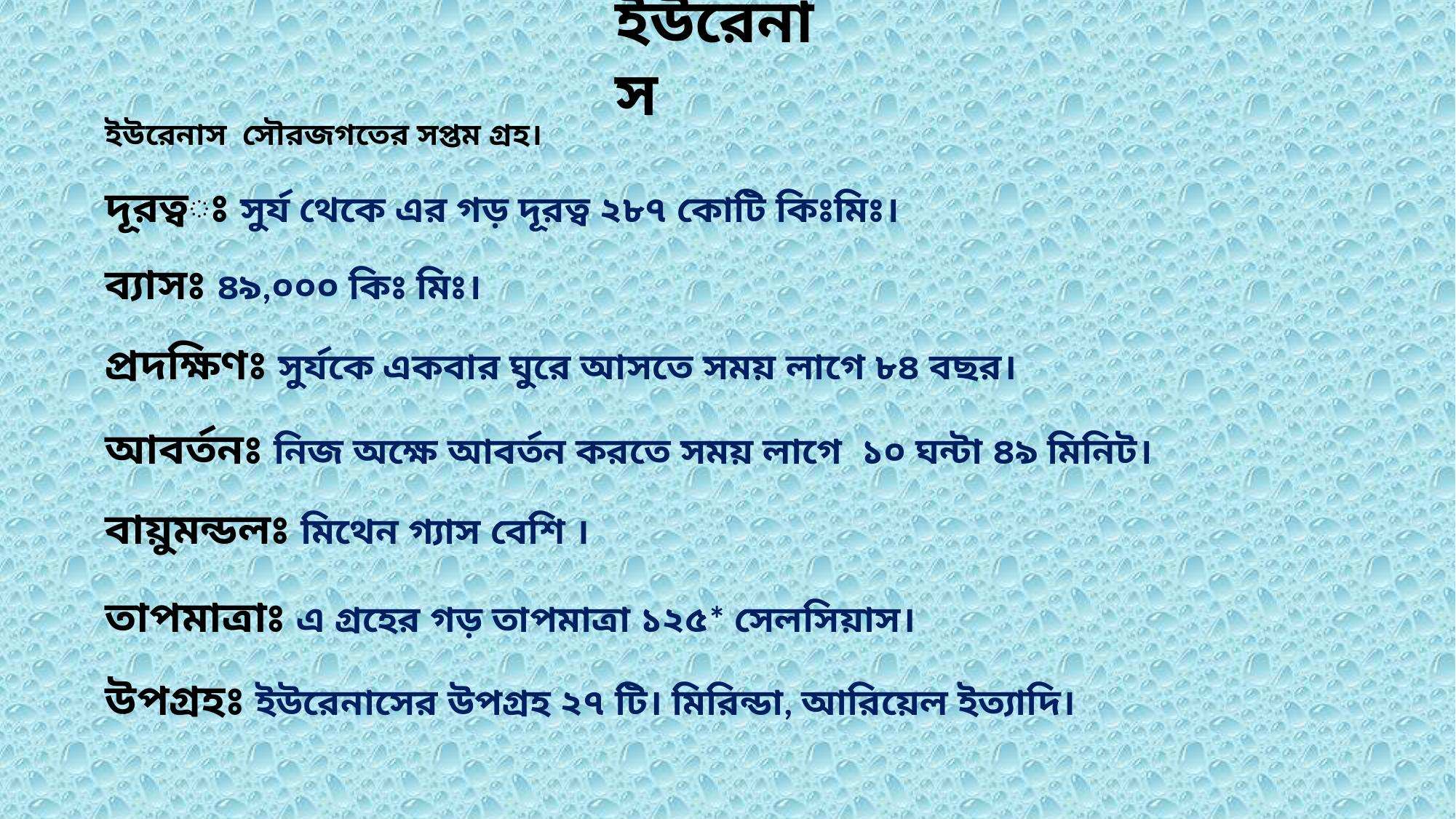

ইউরেনাস
ইউরেনাস  সৌরজগতের সপ্তম গ্রহ।
দূরত্বঃ সুর্য থেকে এর গড় দূরত্ব ২৮৭ কোটি কিঃমিঃ।
ব্যাসঃ ৪৯,০০০ কিঃ মিঃ।
প্রদক্ষিণঃ সুর্যকে একবার ঘুরে আসতে সময় লাগে ৮৪ বছর।
আবর্তনঃ নিজ অক্ষে আবর্তন করতে সময় লাগে  ১০ ঘন্টা ৪৯ মিনিট।
বায়ুমন্ডলঃ মিথেন গ্যাস বেশি ।
তাপমাত্রাঃ এ গ্রহের গড় তাপমাত্রা ১২৫* সেলসিয়াস।
উপগ্রহঃ ইউরেনাসের উপগ্রহ ২৭ টি। মিরিন্ডা, আরিয়েল ইত্যাদি।